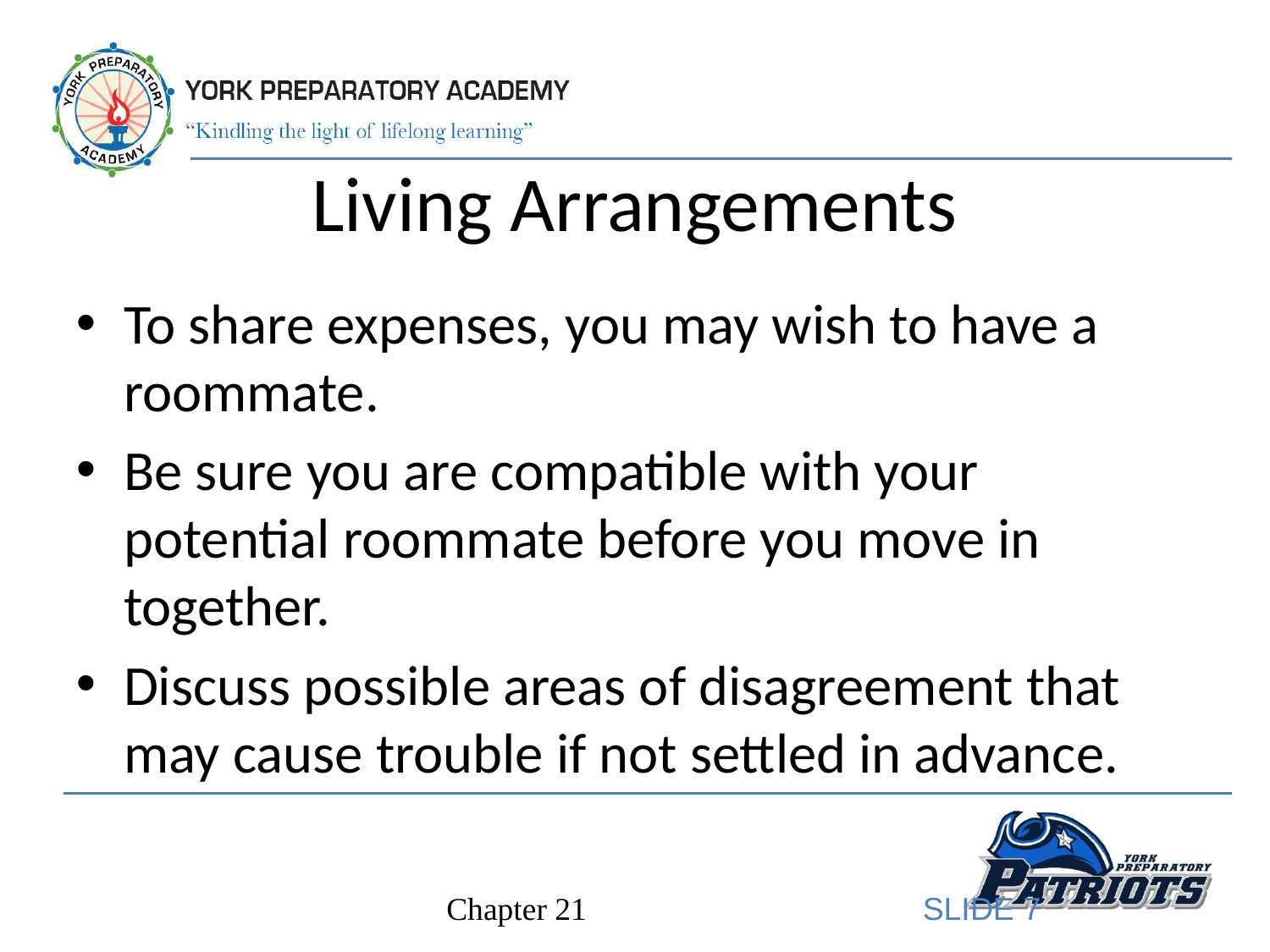

# Living Arrangements
To share expenses, you may wish to have a roommate.
Be sure you are compatible with your potential roommate before you move in together.
Discuss possible areas of disagreement that may cause trouble if not settled in advance.
SLIDE 7
Chapter 21